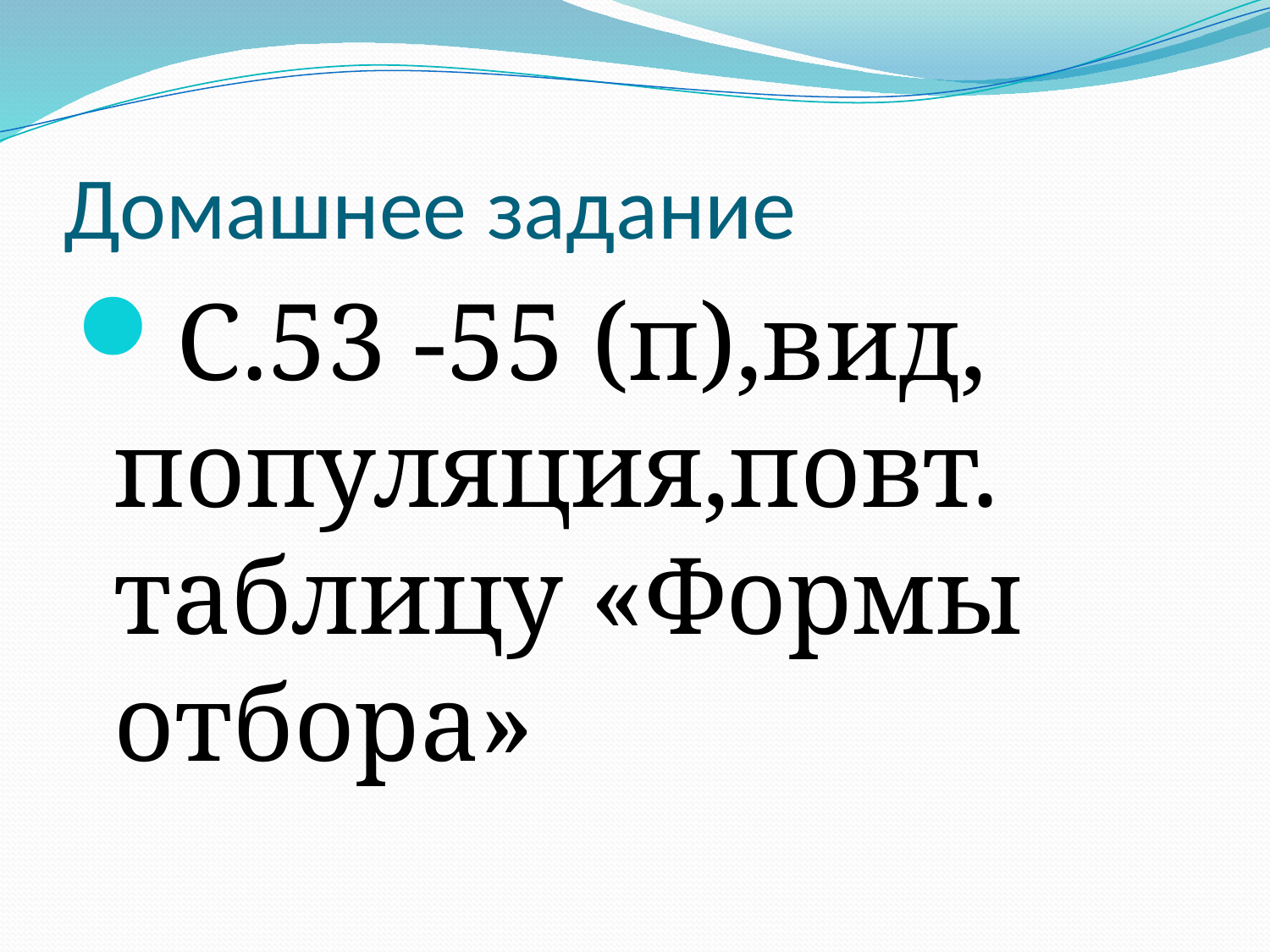

# Домашнее задание
С.53 -55 (п),вид, популяция,повт. таблицу «Формы отбора»